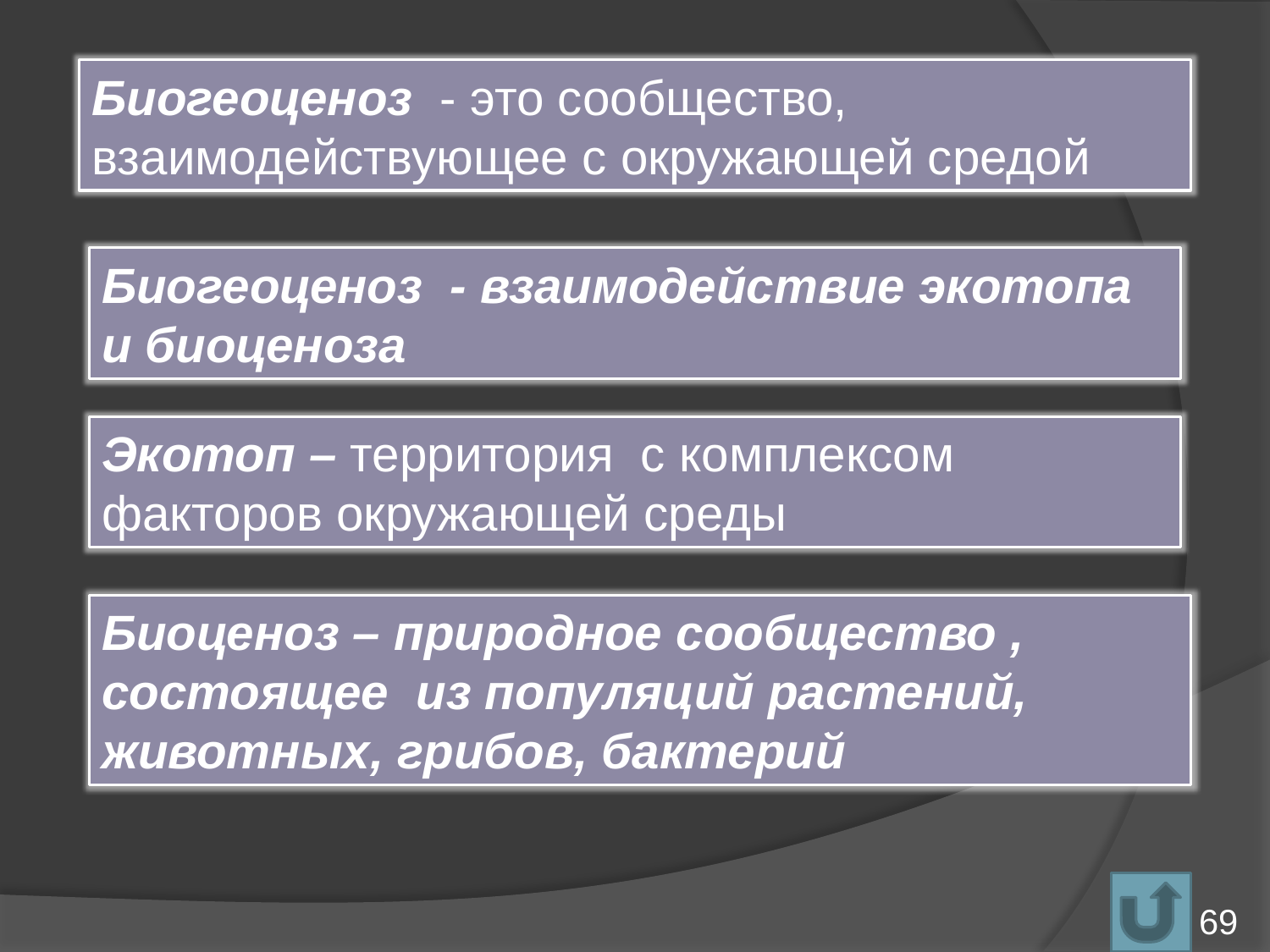

Биогеоценоз  - это сообщество, взаимодействующее с окружающей средой
Биогеоценоз  - взаимодействие экотопа и биоценоза
Экотоп – территория  с комплексом факторов окружающей среды
Биоценоз – природное сообщество , состоящее  из популяций растений, животных, грибов, бактерий

69